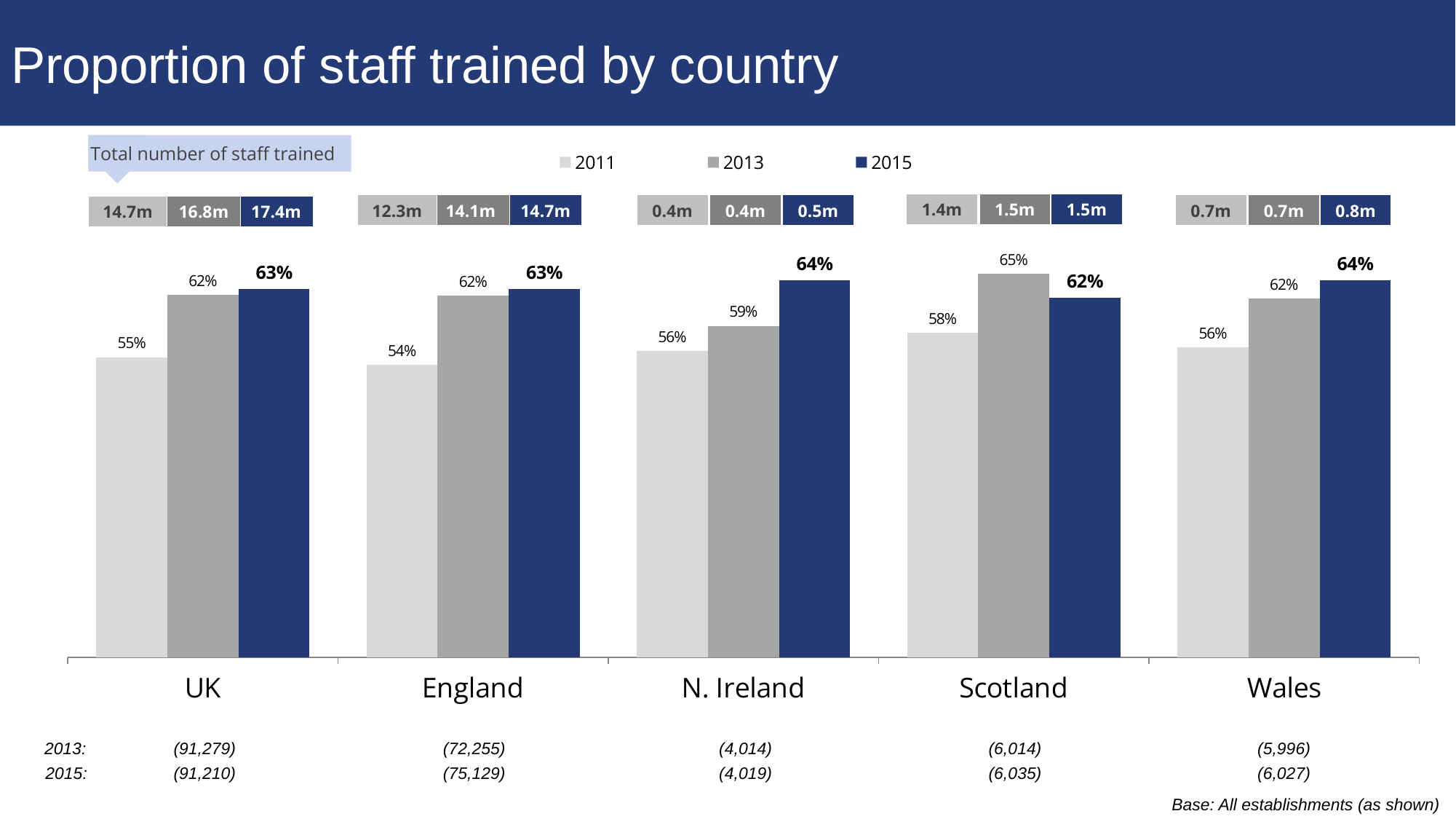

# Proportion of staff trained by country

### Chart

| Category | 2011 | 2013 | 2015 |
|---|---|---|---|
| UK | 0.55 | 0.6229115074506739 | 0.63 |
| England | 0.5412915024889754 | 0.6218161319482438 | 0.63 |
| N. Ireland | 0.5573009634823224 | 0.5867279994382572 | 0.64 |
| Scotland | 0.5785274023118263 | 0.6473018062471354 | 0.62 |
| Wales | 0.5617092055126364 | 0.6185562340166568 | 0.64 |

Total number of staff trained

### Chart

| Category |  |  |  |
|---|---|---|---|
| UK | None | None | None |
| England | None | None | None |
| Northern Ireland | None | None | None |
| Scotland | None | None | None |
| Wales | None | None | None |
1.4m
1.5m
1.5m
12.3m
14.1m
14.7m
0.4m
0.4m
0.5m
0.7m
0.7m
0.8m
14.7m
16.8m
17.4m
2013:
(91,279)
(72,255)
(4,014)
(6,014)
(5,996)
2015:
(91,210)
(75,129)
(4,019)
(6,035)
(6,027)
Base: All establishments (as shown)